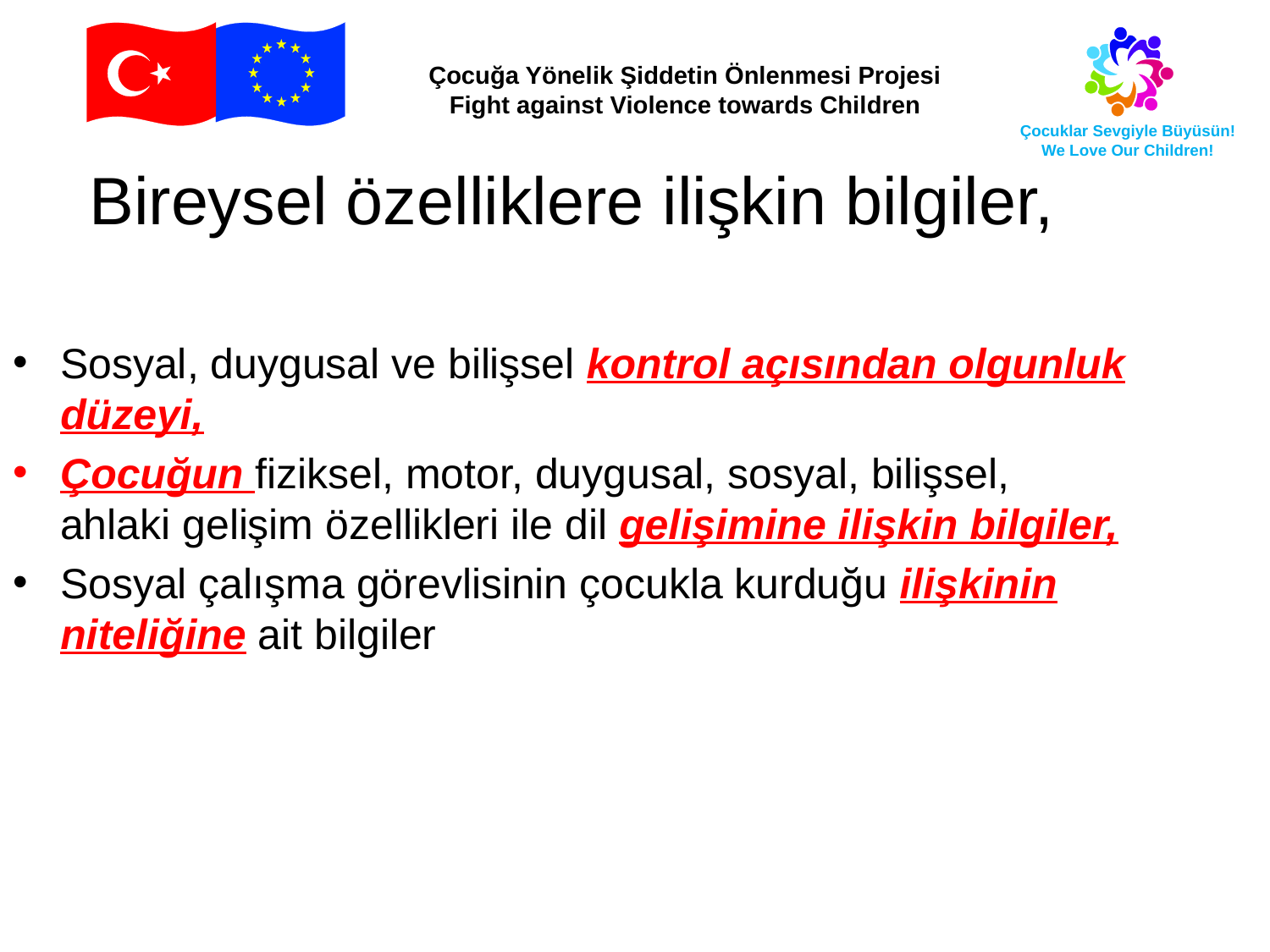

Bireysel özelliklere ilişkin bilgiler,
Sosyal, duygusal ve bilişsel kontrol açısından olgunluk düzeyi,
Çocuğun fiziksel, motor, duygusal, sosyal, bilişsel, ahlaki gelişim özellikleri ile dil gelişimine ilişkin bilgiler,
Sosyal çalışma görevlisinin çocukla kurduğu ilişkinin niteliğine ait bilgiler